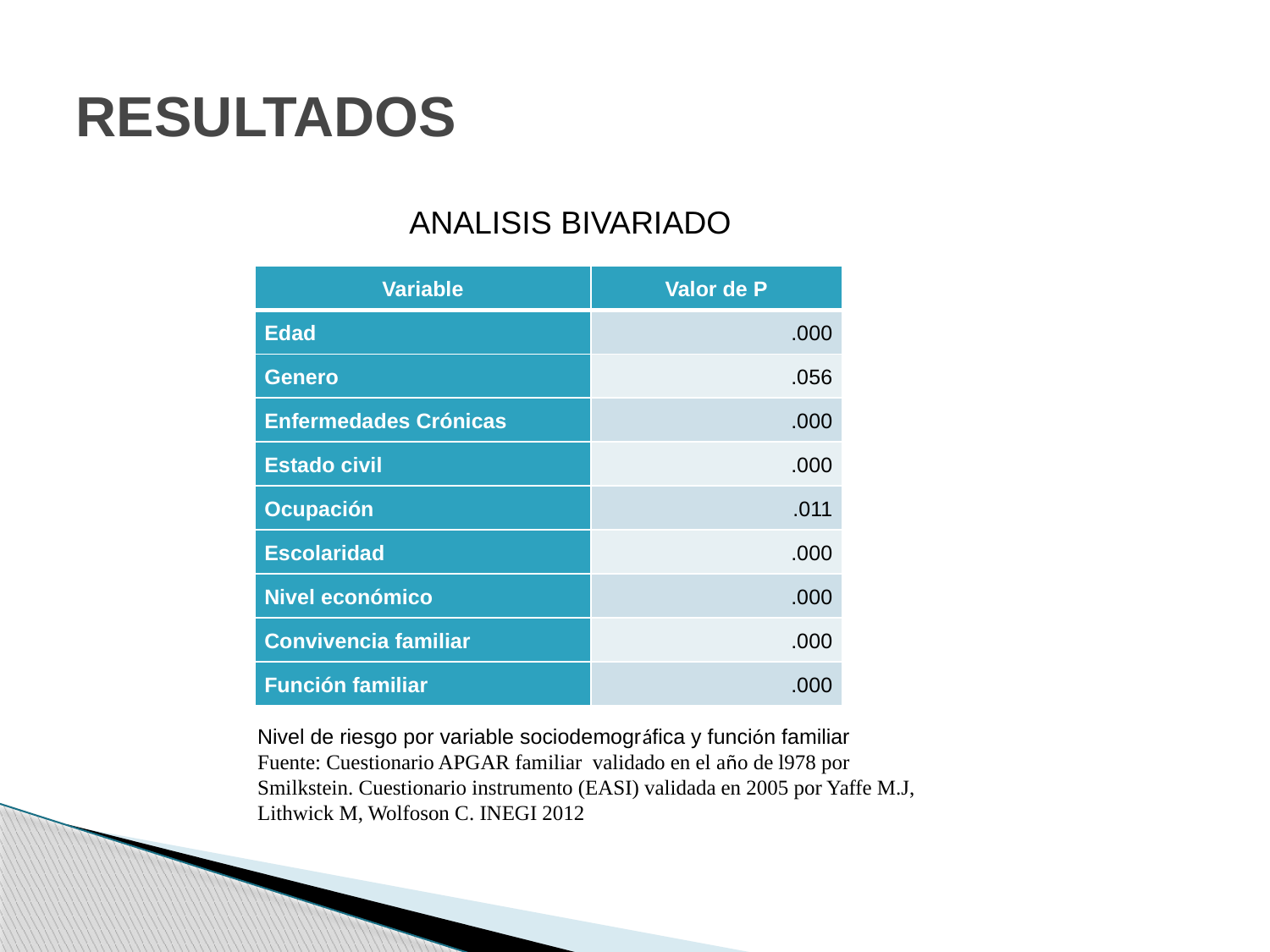

# RESULTADOS
ANALISIS BIVARIADO
| Variable | Valor de P |
| --- | --- |
| Edad | .000 |
| Genero | .056 |
| Enfermedades Crónicas | .000 |
| Estado civil | .000 |
| Ocupación | .011 |
| Escolaridad | .000 |
| Nivel económico | .000 |
| Convivencia familiar | .000 |
| Función familiar | .000 |
Nivel de riesgo por variable sociodemográfica y función familiar
Fuente: Cuestionario APGAR familiar  validado en el año de l978 por Smilkstein. Cuestionario instrumento (EASI) validada en 2005 por Yaffe M.J, Lithwick M, Wolfoson C. INEGI 2012